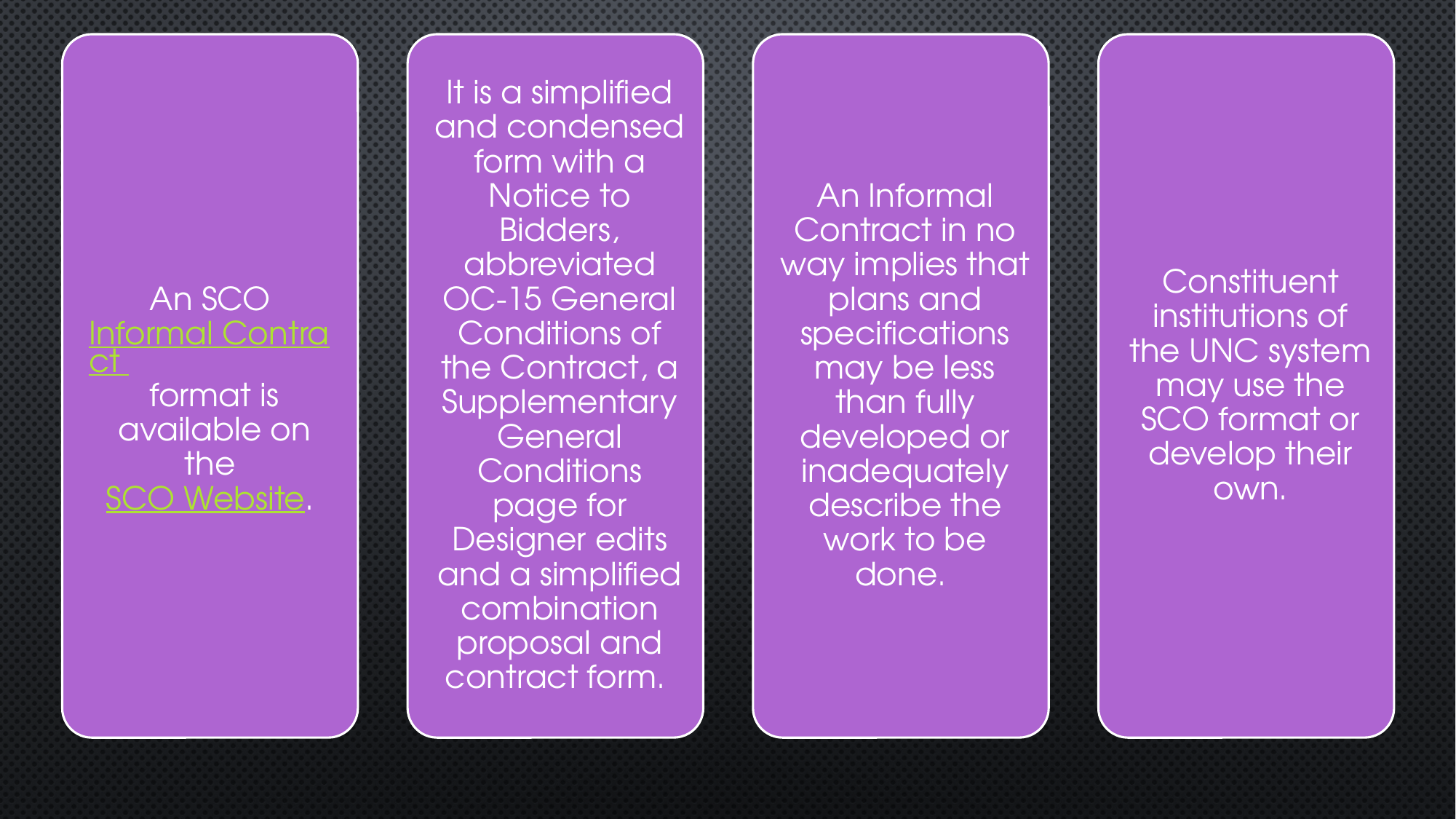

An SCO Informal Contract format is available on the SCO Website.
It is a simplified and condensed form with a Notice to Bidders, abbreviated OC-15 General Conditions of the Contract, a Supplementary General Conditions page for Designer edits and a simplified combination proposal and contract form.
An Informal Contract in no way implies that plans and specifications may be less than fully developed or inadequately describe the work to be done.
Constituent institutions of the UNC system may use the SCO format or develop their own.